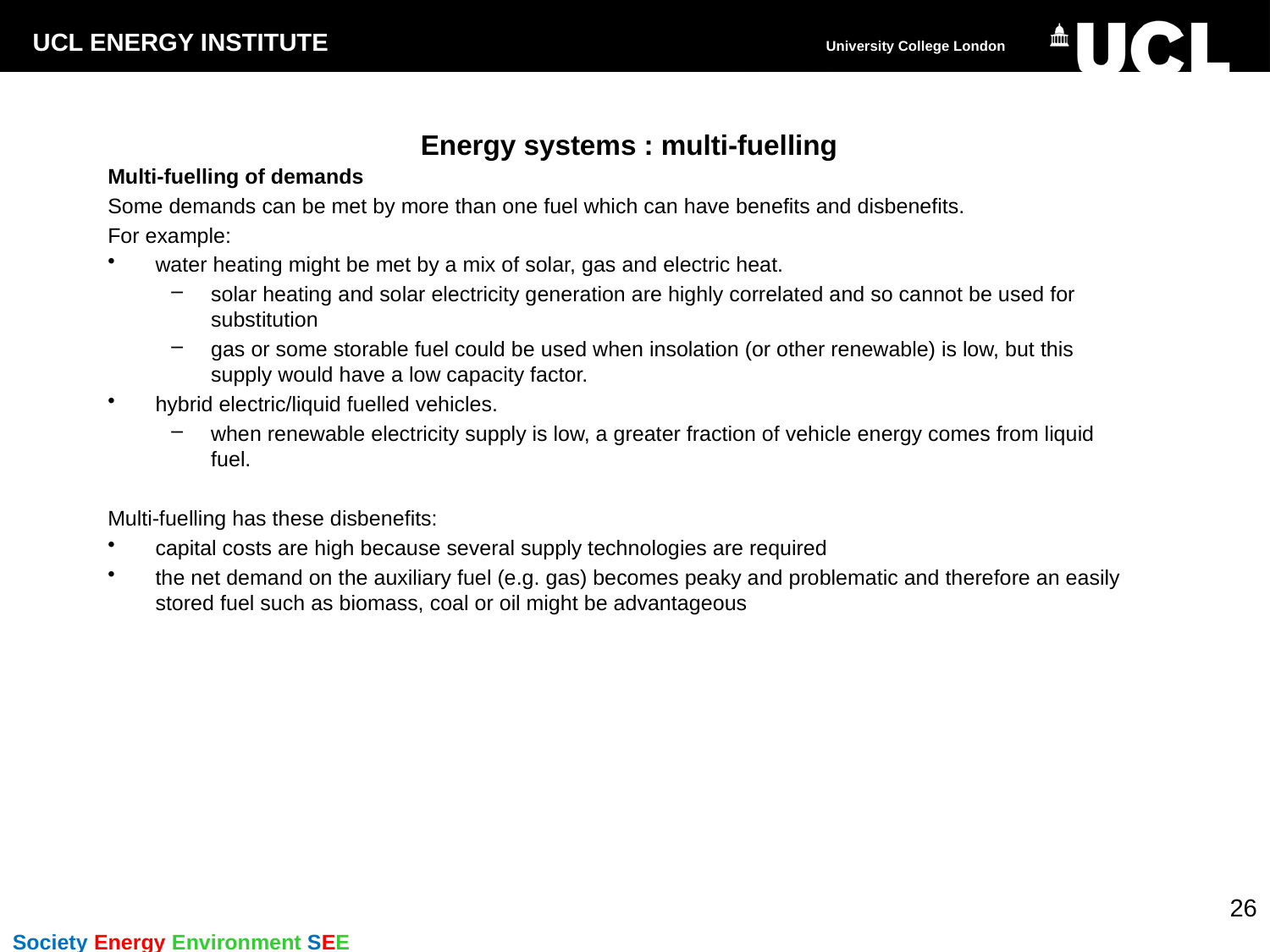

# Energy systems : multi-fuelling
Multi-fuelling of demands
Some demands can be met by more than one fuel which can have benefits and disbenefits.
For example:
water heating might be met by a mix of solar, gas and electric heat.
solar heating and solar electricity generation are highly correlated and so cannot be used for substitution
gas or some storable fuel could be used when insolation (or other renewable) is low, but this supply would have a low capacity factor.
hybrid electric/liquid fuelled vehicles.
when renewable electricity supply is low, a greater fraction of vehicle energy comes from liquid fuel.

Multi-fuelling has these disbenefits:
capital costs are high because several supply technologies are required
the net demand on the auxiliary fuel (e.g. gas) becomes peaky and problematic and therefore an easily stored fuel such as biomass, coal or oil might be advantageous
26